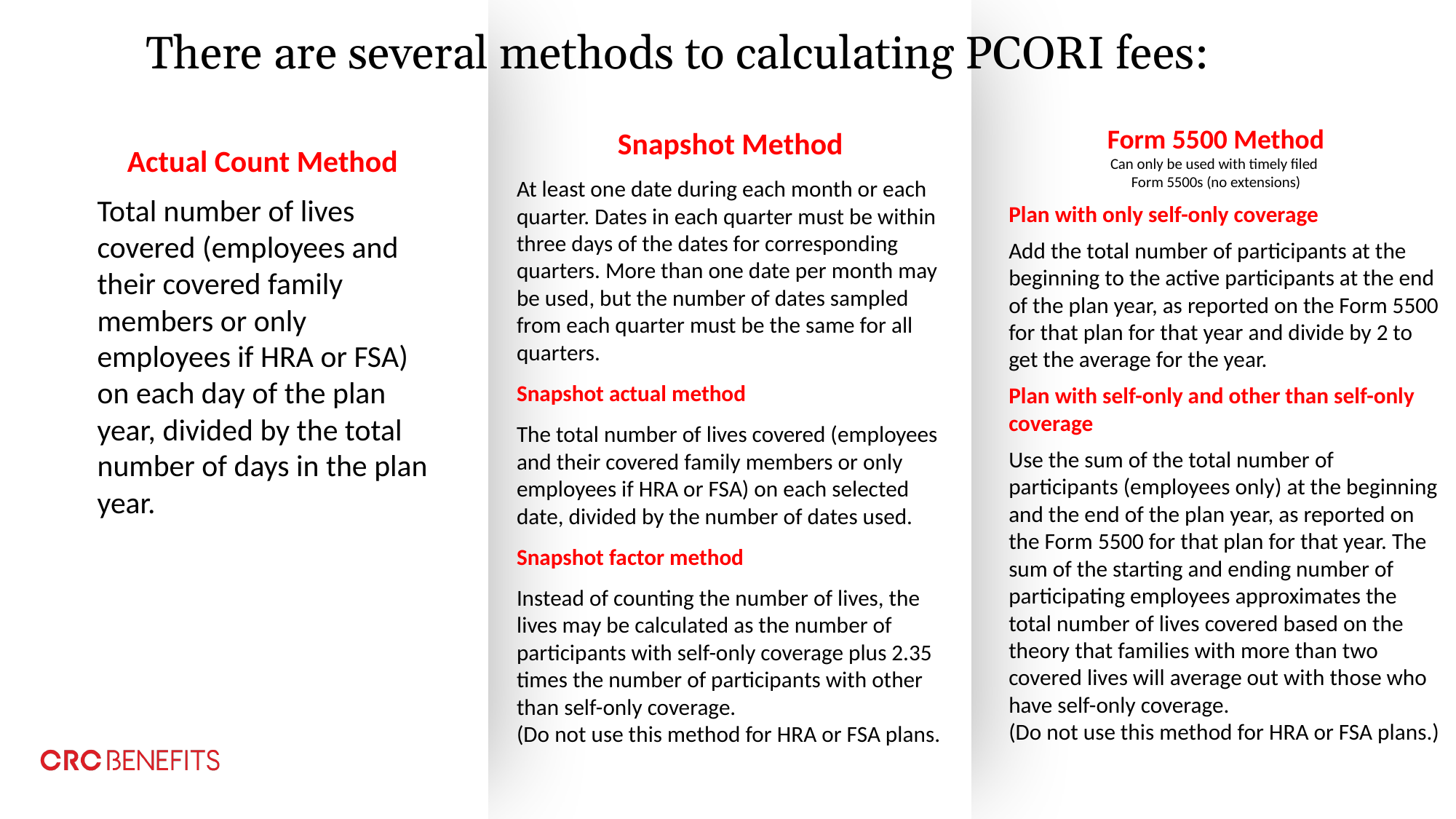

10
# There are several methods to calculating PCORI fees:
Snapshot Method
At least one date during each month or each quarter. Dates in each quarter must be within three days of the dates for corresponding quarters. More than one date per month may be used, but the number of dates sampled from each quarter must be the same for all quarters.
Snapshot actual method
The total number of lives covered (employees and their covered family members or only employees if HRA or FSA) on each selected date, divided by the number of dates used.
Snapshot factor method
Instead of counting the number of lives, the lives may be calculated as the number of participants with self-only coverage plus 2.35 times the number of participants with other than self-only coverage.
(Do not use this method for HRA or FSA plans.

Form 5500 Method
Can only be used with timely filed
Form 5500s (no extensions)
Plan with only self-only coverage
Add the total number of participants at the beginning to the active participants at the end of the plan year, as reported on the Form 5500 for that plan for that year and divide by 2 to get the average for the year.
Plan with self-only and other than self-only coverage
Use the sum of the total number of participants (employees only) at the beginning and the end of the plan year, as reported on the Form 5500 for that plan for that year. The sum of the starting and ending number of participating employees approximates the total number of lives covered based on the theory that families with more than two covered lives will average out with those who have self-only coverage.
(Do not use this method for HRA or FSA plans.)

Actual Count Method
Total number of lives covered (employees and their covered family members or only employees if HRA or FSA) on each day of the plan year, divided by the total number of days in the plan year.